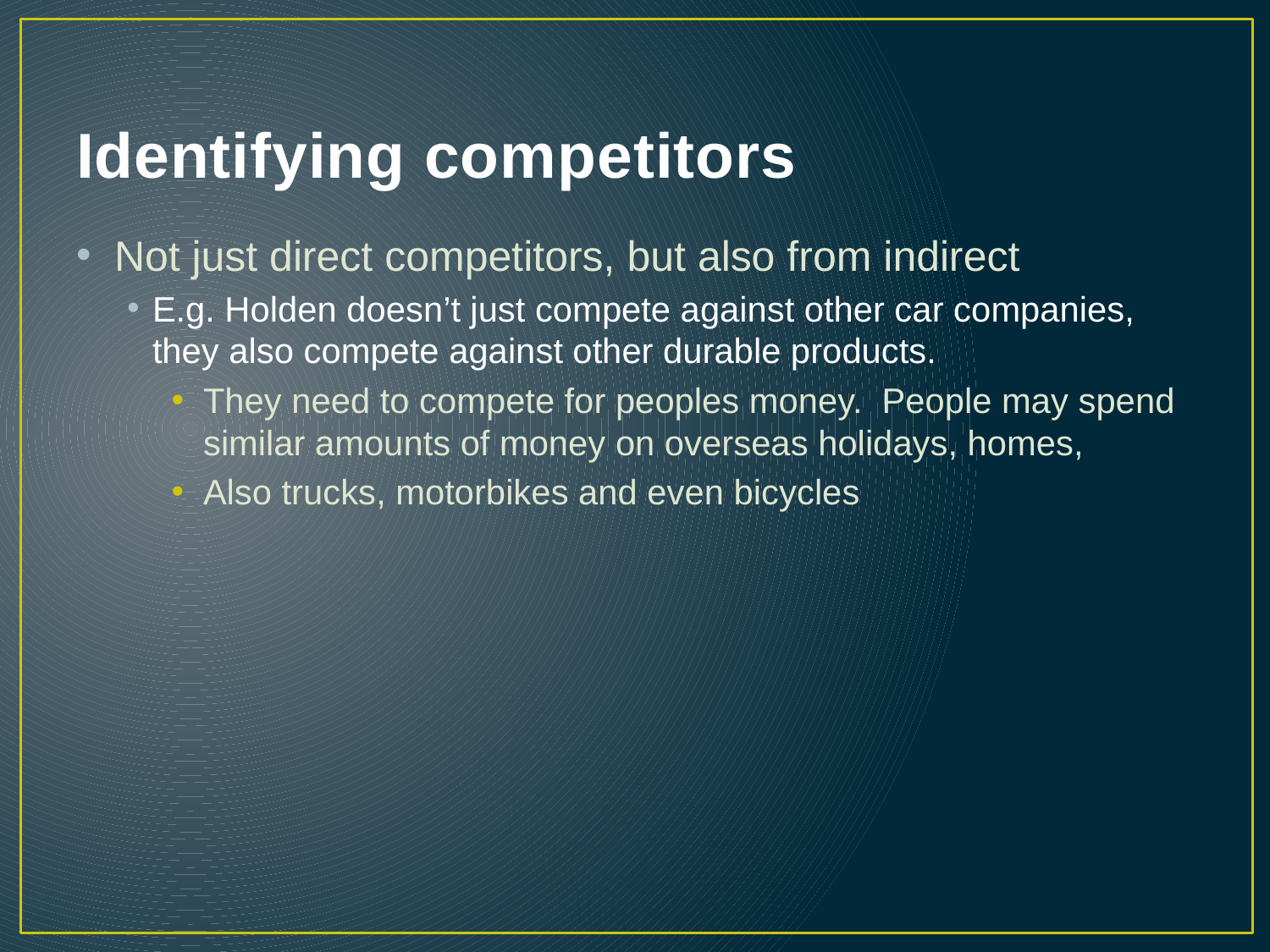

# Identifying competitors
Not just direct competitors, but also from indirect
E.g. Holden doesn’t just compete against other car companies, they also compete against other durable products.
They need to compete for peoples money.  People may spend similar amounts of money on overseas holidays, homes,
Also trucks, motorbikes and even bicycles